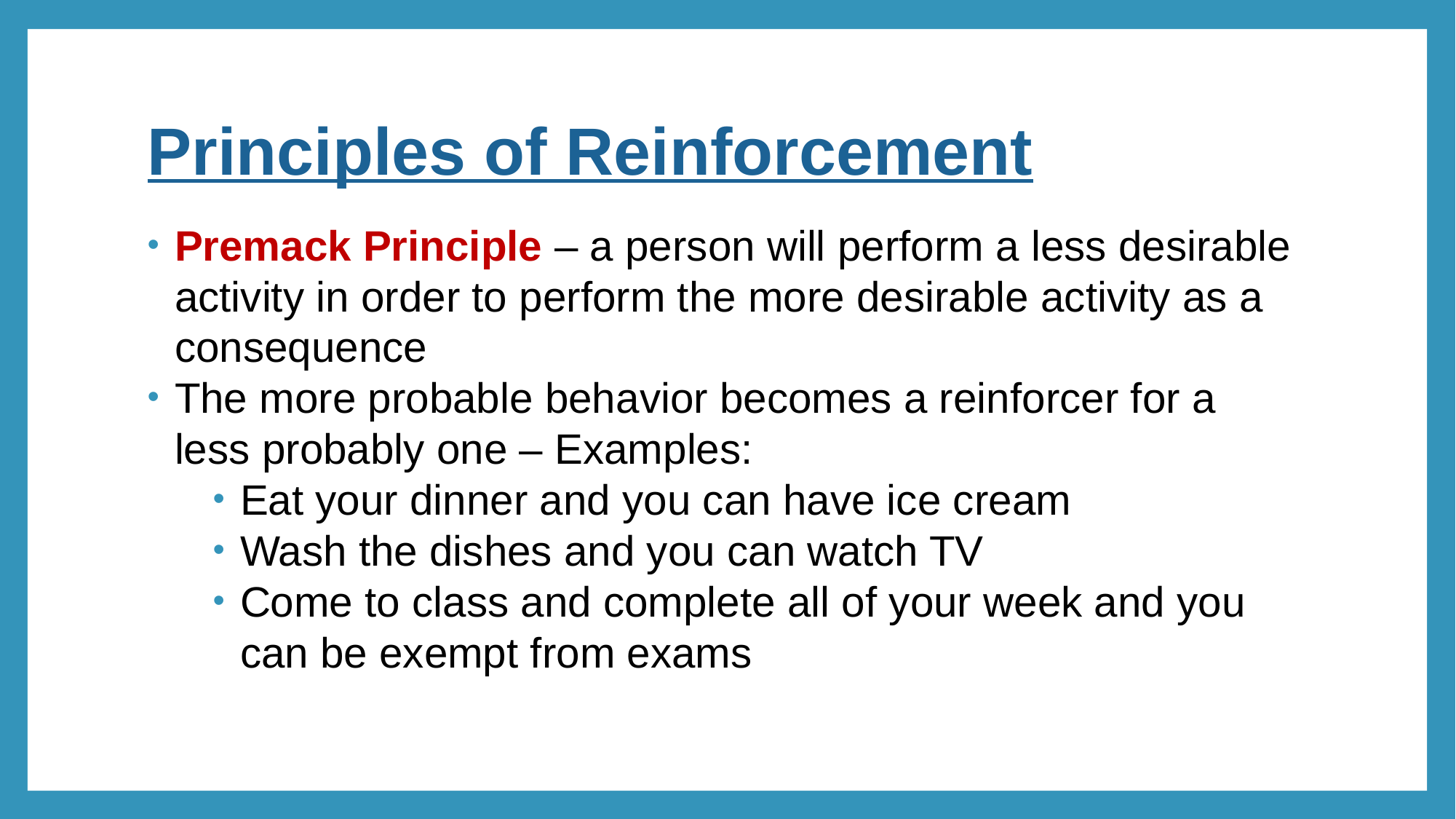

# Principles of Reinforcement
Premack Principle – a person will perform a less desirable activity in order to perform the more desirable activity as a consequence
The more probable behavior becomes a reinforcer for a less probably one – Examples:
Eat your dinner and you can have ice cream
Wash the dishes and you can watch TV
Come to class and complete all of your week and you can be exempt from exams